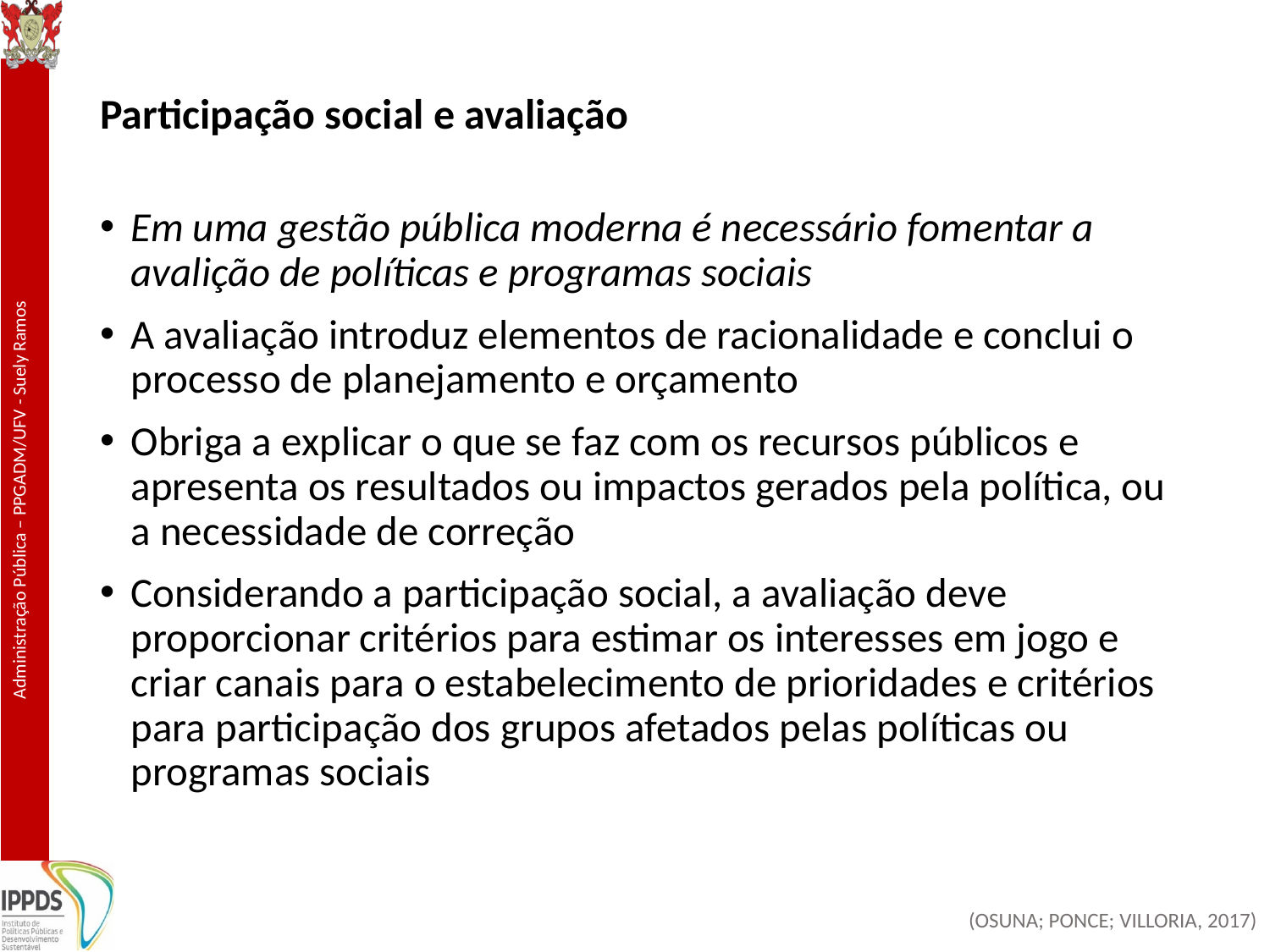

# Participação social e avaliação
Em uma gestão pública moderna é necessário fomentar a avalição de políticas e programas sociais
A avaliação introduz elementos de racionalidade e conclui o processo de planejamento e orçamento
Obriga a explicar o que se faz com os recursos públicos e apresenta os resultados ou impactos gerados pela política, ou a necessidade de correção
Considerando a participação social, a avaliação deve proporcionar critérios para estimar os interesses em jogo e criar canais para o estabelecimento de prioridades e critérios para participação dos grupos afetados pelas políticas ou programas sociais

(OSUNA; PONCE; VILLORIA, 2017)